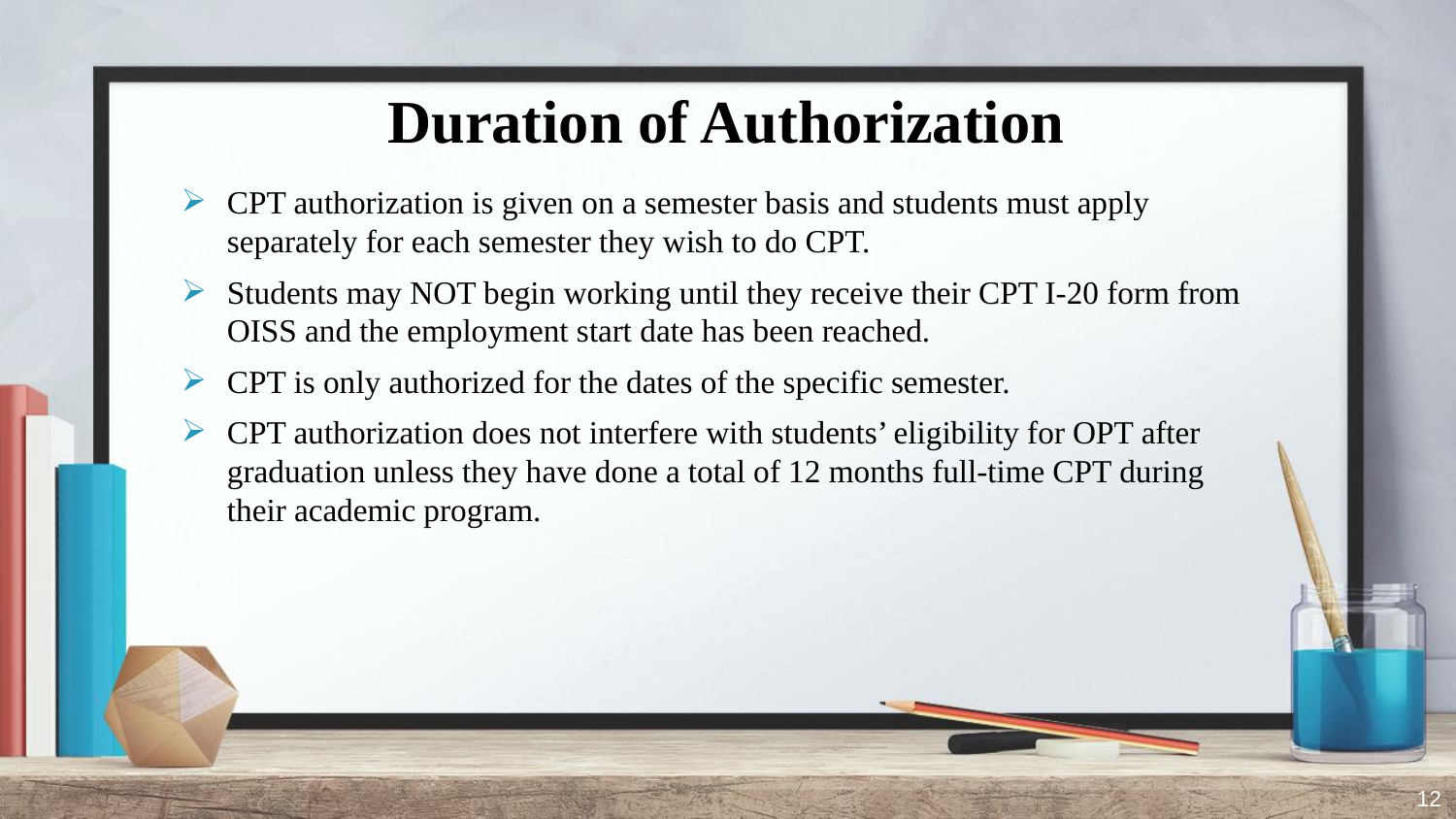

# Duration of Authorization
CPT authorization is given on a semester basis and students must apply separately for each semester they wish to do CPT.
Students may NOT begin working until they receive their CPT I-20 form from OISS and the employment start date has been reached.
CPT is only authorized for the dates of the specific semester.
CPT authorization does not interfere with students’ eligibility for OPT after graduation unless they have done a total of 12 months full-time CPT during their academic program.
12